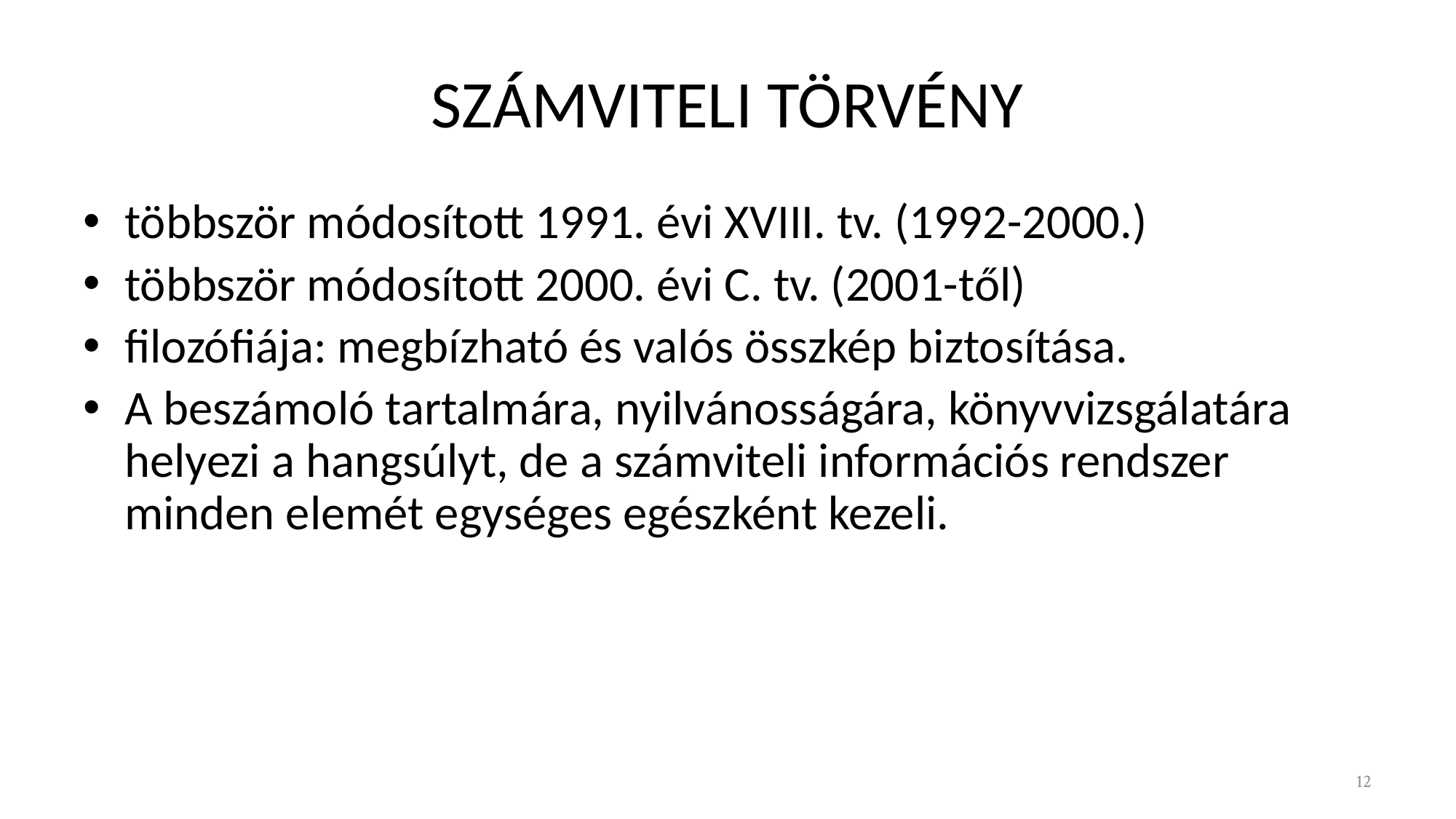

# SZÁMVITELI TÖRVÉNY
többször módosított 1991. évi XVIII. tv. (1992-2000.)
többször módosított 2000. évi C. tv. (2001-től)
filozófiája: megbízható és valós összkép biztosítása.
A beszámoló tartalmára, nyilvánosságára, könyvvizsgálatára helyezi a hangsúlyt, de a számviteli információs rendszer minden elemét egységes egészként kezeli.
12